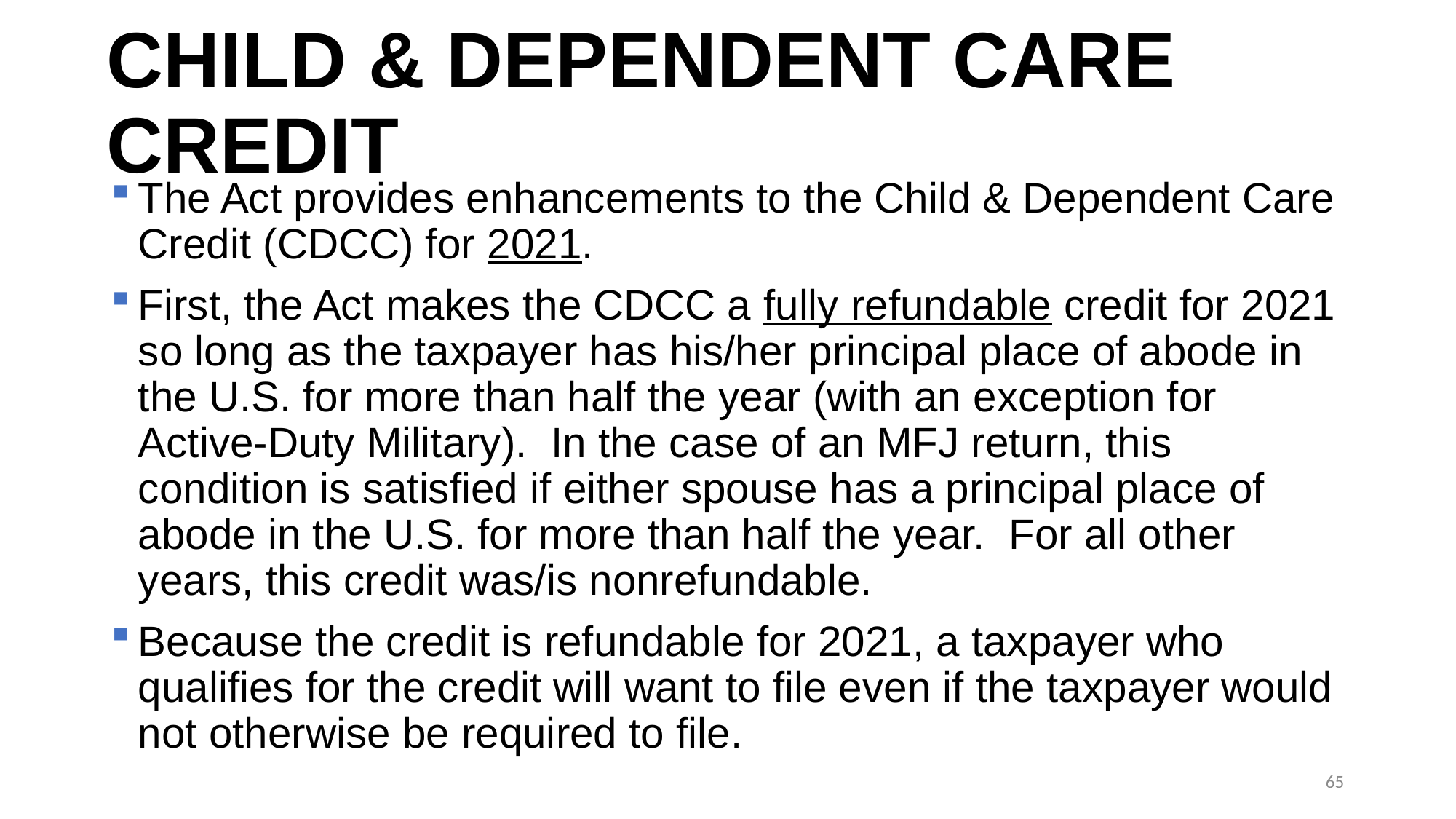

# CHILD & DEPENDENT CARE CREDIT
The Act provides enhancements to the Child & Dependent Care Credit (CDCC) for 2021.
First, the Act makes the CDCC a fully refundable credit for 2021 so long as the taxpayer has his/her principal place of abode in the U.S. for more than half the year (with an exception for Active-Duty Military).  In the case of an MFJ return, this condition is satisfied if either spouse has a principal place of abode in the U.S. for more than half the year.  For all other years, this credit was/is nonrefundable.
Because the credit is refundable for 2021, a taxpayer who qualifies for the credit will want to file even if the taxpayer would not otherwise be required to file.
65